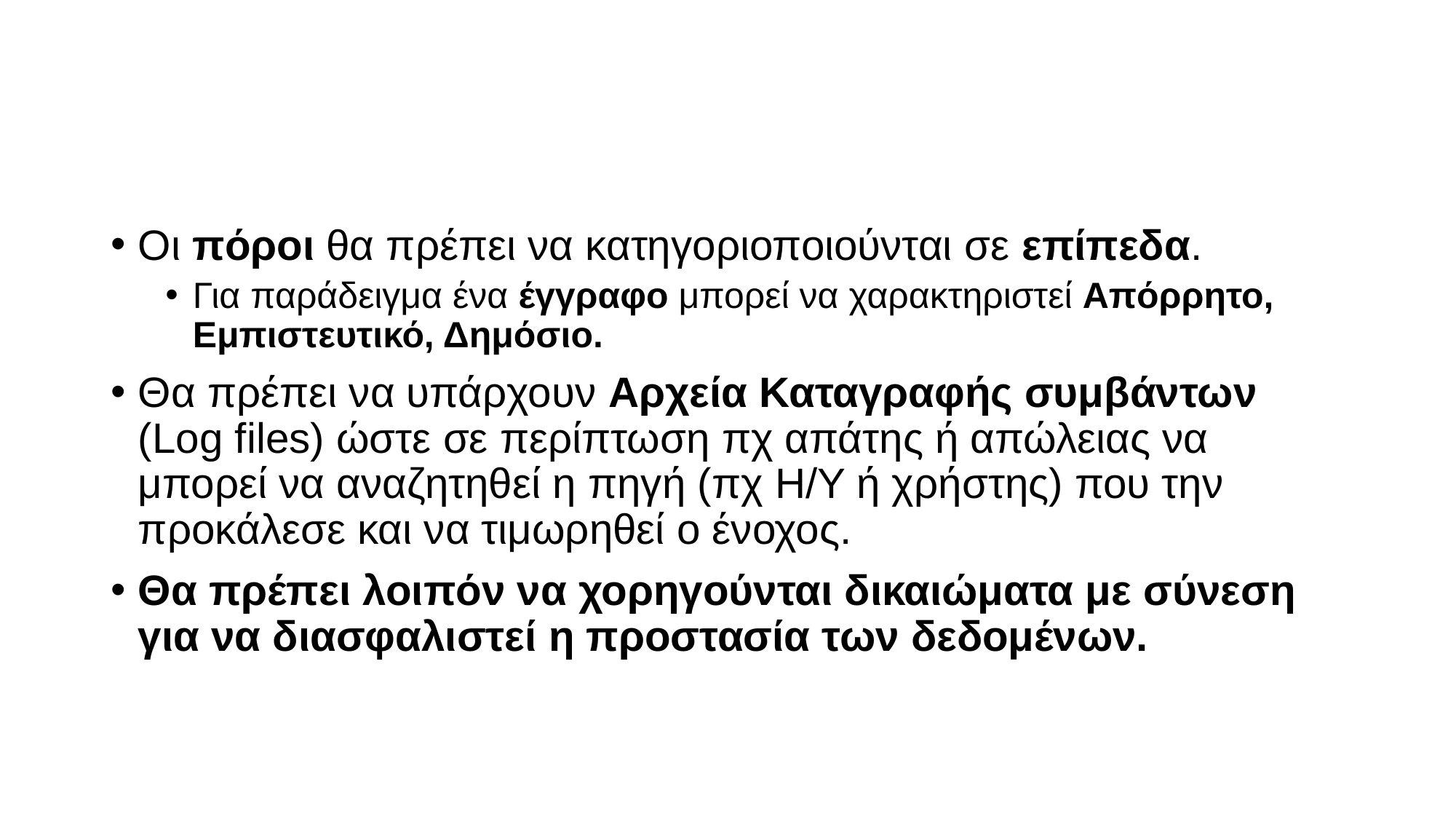

#
Οι πόροι θα πρέπει να κατηγοριοποιούνται σε επίπεδα.
Για παράδειγμα ένα έγγραφο μπορεί να χαρακτηριστεί Απόρρητο, Εμπιστευτικό, Δημόσιο.
Θα πρέπει να υπάρχουν Αρχεία Καταγραφής συμβάντων (Log files) ώστε σε περίπτωση πχ απάτης ή απώλειας να μπορεί να αναζητηθεί η πηγή (πχ Η/Υ ή χρήστης) που την προκάλεσε και να τιμωρηθεί ο ένοχος.
Θα πρέπει λοιπόν να χορηγούνται δικαιώματα με σύνεση για να διασφαλιστεί η προστασία των δεδομένων.